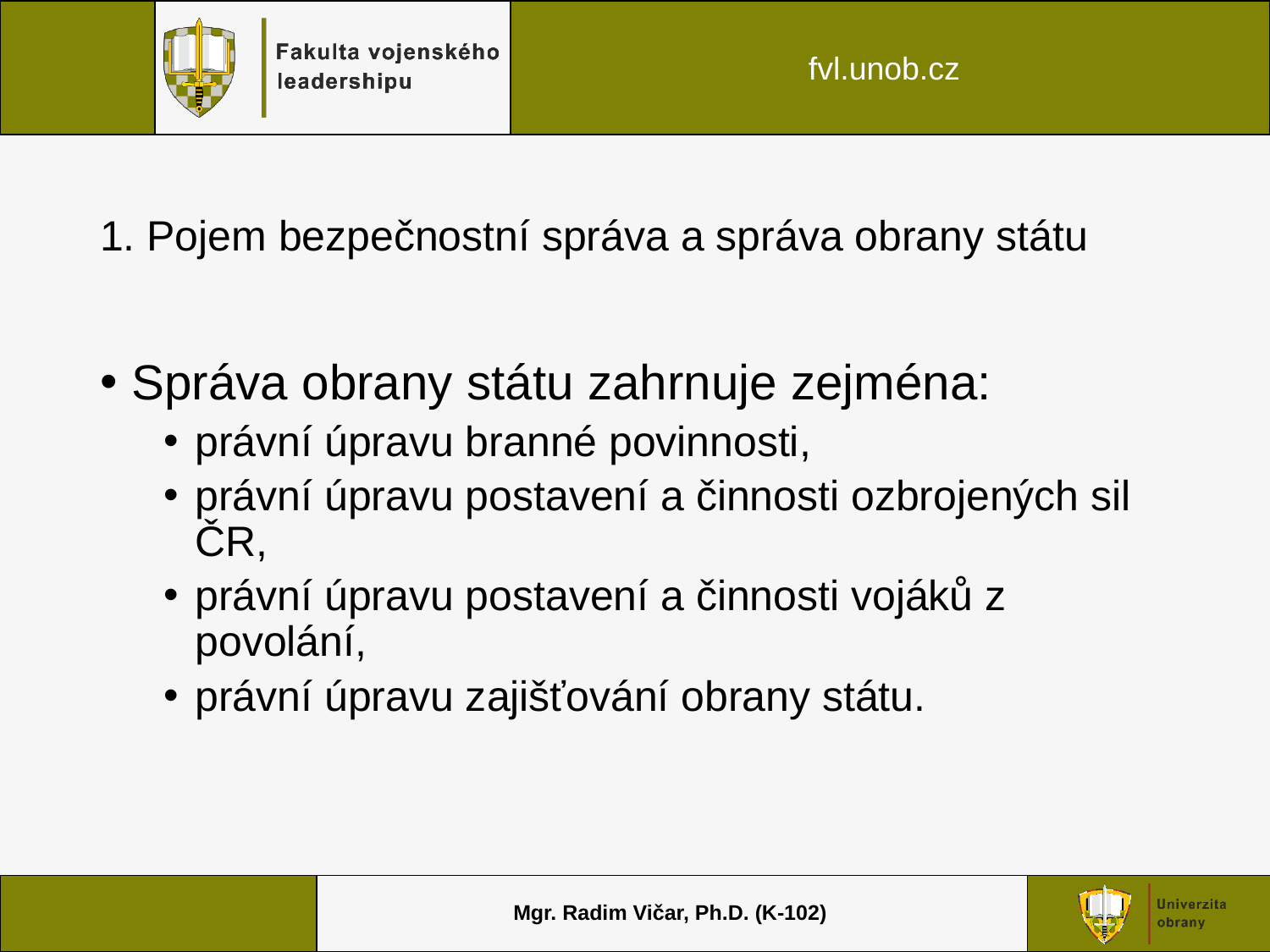

# 1. Pojem bezpečnostní správa a správa obrany státu
Správa obrany státu zahrnuje zejména:
právní úpravu branné povinnosti,
právní úpravu postavení a činnosti ozbrojených sil ČR,
právní úpravu postavení a činnosti vojáků z povolání,
právní úpravu zajišťování obrany státu.

Mgr. Radim Vičar, Ph.D. (K-102)